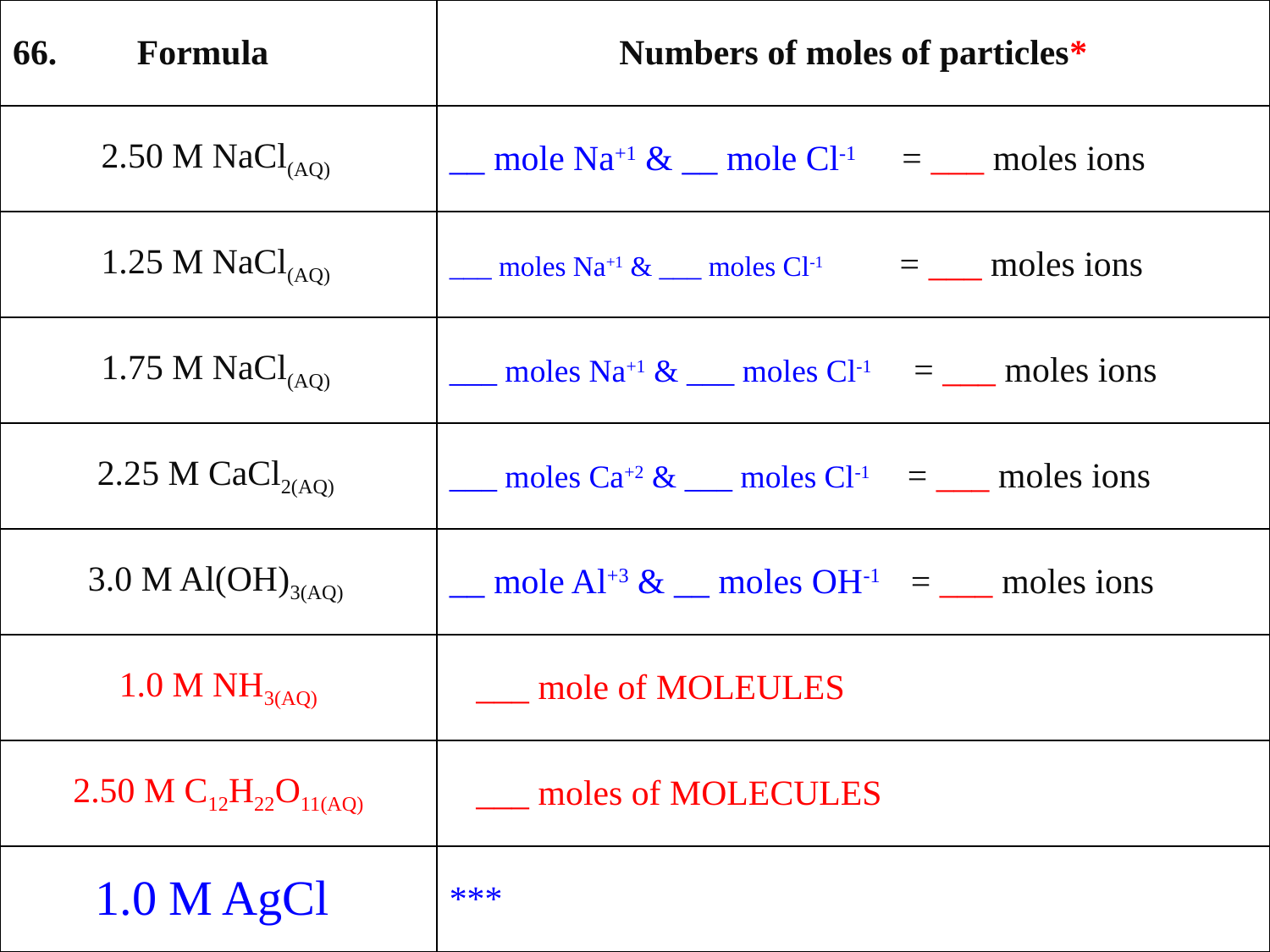

| 66. Formula | Numbers of moles of particles\* |
| --- | --- |
| 2.50 M NaCl(AQ) | \_\_ mole Na+1 & \_\_ mole Cl-1 = \_\_\_ moles ions |
| 1.25 M NaCl(AQ) | \_\_\_ moles Na+1 & \_\_\_ moles Cl-1 = \_\_\_ moles ions |
| 1.75 M NaCl(AQ) | \_\_\_ moles Na+1 & \_\_\_ moles Cl-1 = \_\_\_ moles ions |
| 2.25 M CaCl2(AQ) | \_\_\_ moles Ca+2 & \_\_\_ moles Cl-1 = \_\_\_ moles ions |
| 3.0 M Al(OH)3(AQ) | \_\_ mole Al+3 & \_\_ moles OH-1 = \_\_\_ moles ions |
| 1.0 M NH3(AQ) | \_\_\_ mole of MOLEULES |
| 2.50 M C12H22O11(AQ) | \_\_\_ moles of MOLECULES |
| 1.0 M AgCl | \*\*\* |